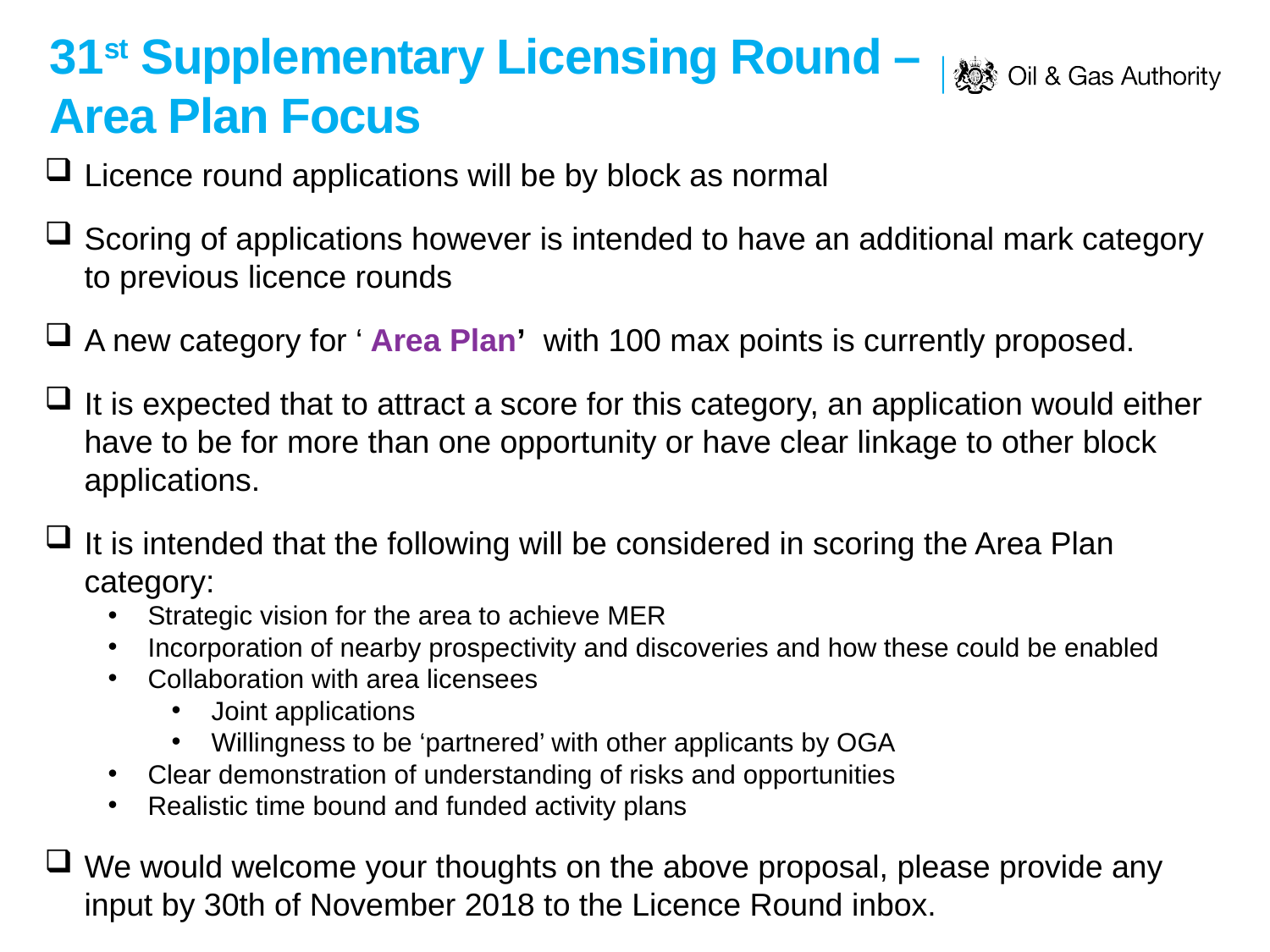

31st Supplementary Licensing Round – Area Plan Focus
Licence round applications will be by block as normal

Scoring of applications however is intended to have an additional mark category to previous licence rounds

A new category for ‘ Area Plan’  with 100 max points is currently proposed.

It is expected that to attract a score for this category, an application would either have to be for more than one opportunity or have clear linkage to other block applications.

It is intended that the following will be considered in scoring the Area Plan category:
Strategic vision for the area to achieve MER
Incorporation of nearby prospectivity and discoveries and how these could be enabled
Collaboration with area licensees
Joint applications
Willingness to be ‘partnered’ with other applicants by OGA
Clear demonstration of understanding of risks and opportunities
Realistic time bound and funded activity plans

We would welcome your thoughts on the above proposal, please provide any input by 30th of November 2018 to the Licence Round inbox.